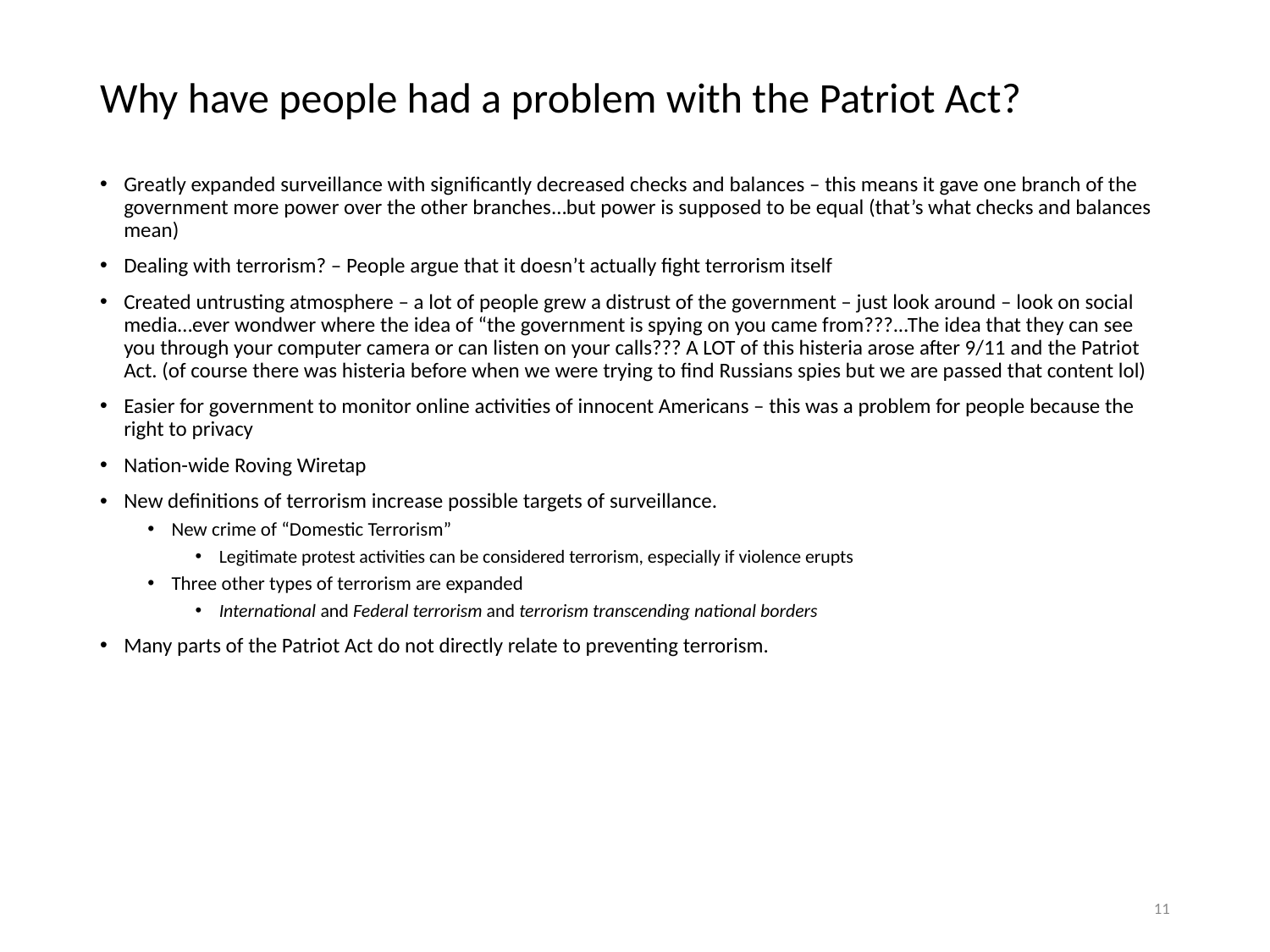

# Why have people had a problem with the Patriot Act?

Greatly expanded surveillance with significantly decreased checks and balances – this means it gave one branch of the government more power over the other branches…but power is supposed to be equal (that’s what checks and balances mean)
Dealing with terrorism? – People argue that it doesn’t actually fight terrorism itself
Created untrusting atmosphere – a lot of people grew a distrust of the government – just look around – look on social media…ever wondwer where the idea of “the government is spying on you came from???...The idea that they can see you through your computer camera or can listen on your calls??? A LOT of this histeria arose after 9/11 and the Patriot Act. (of course there was histeria before when we were trying to find Russians spies but we are passed that content lol)
Easier for government to monitor online activities of innocent Americans – this was a problem for people because the right to privacy
Nation-wide Roving Wiretap
New definitions of terrorism increase possible targets of surveillance.
New crime of “Domestic Terrorism”
Legitimate protest activities can be considered terrorism, especially if violence erupts
Three other types of terrorism are expanded
International and Federal terrorism and terrorism transcending national borders
Many parts of the Patriot Act do not directly relate to preventing terrorism.

11